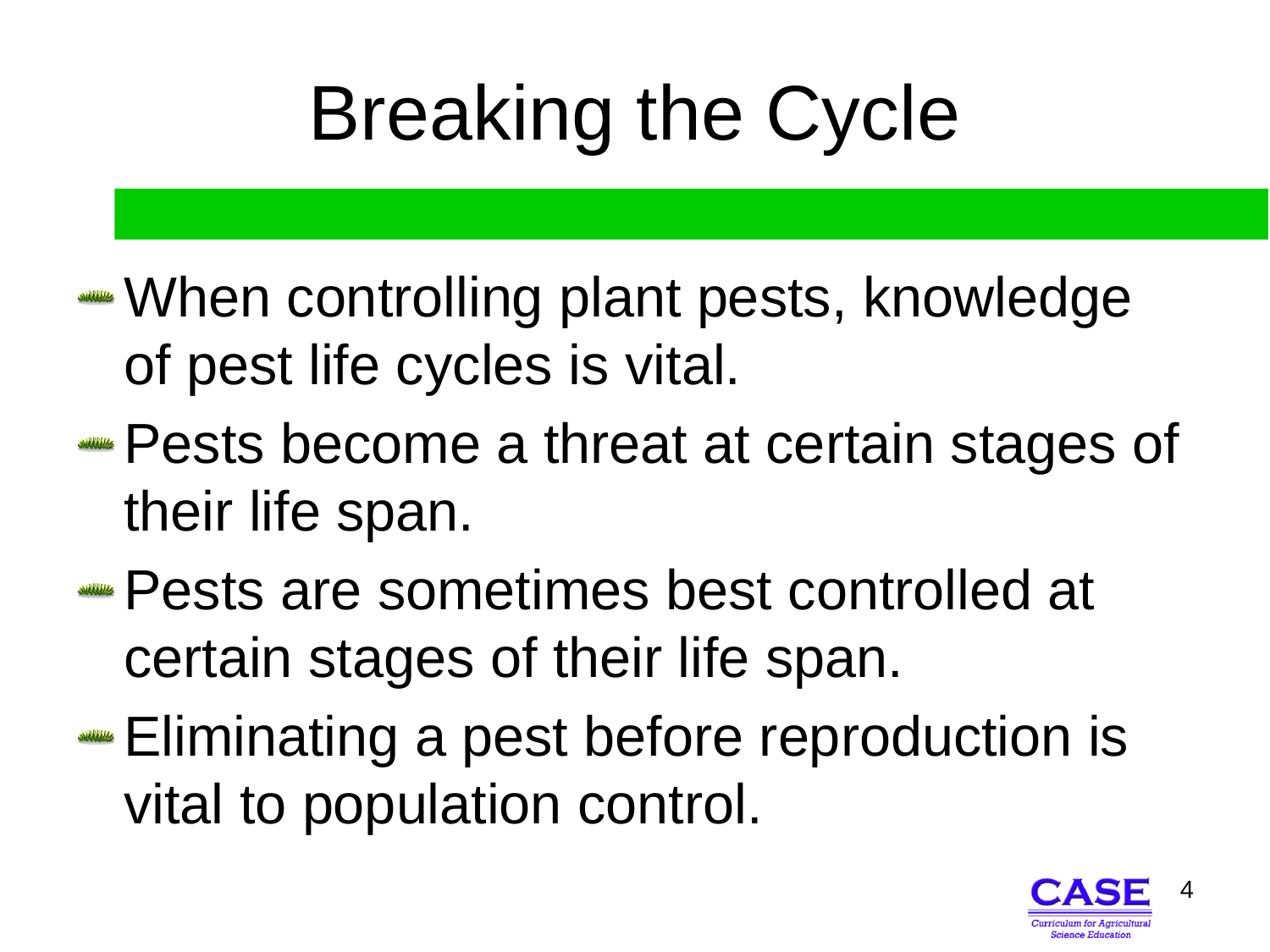

# Breaking the Cycle
When controlling plant pests, knowledge of pest life cycles is vital.
Pests become a threat at certain stages of their life span.
Pests are sometimes best controlled at certain stages of their life span.
Eliminating a pest before reproduction is vital to population control.
4